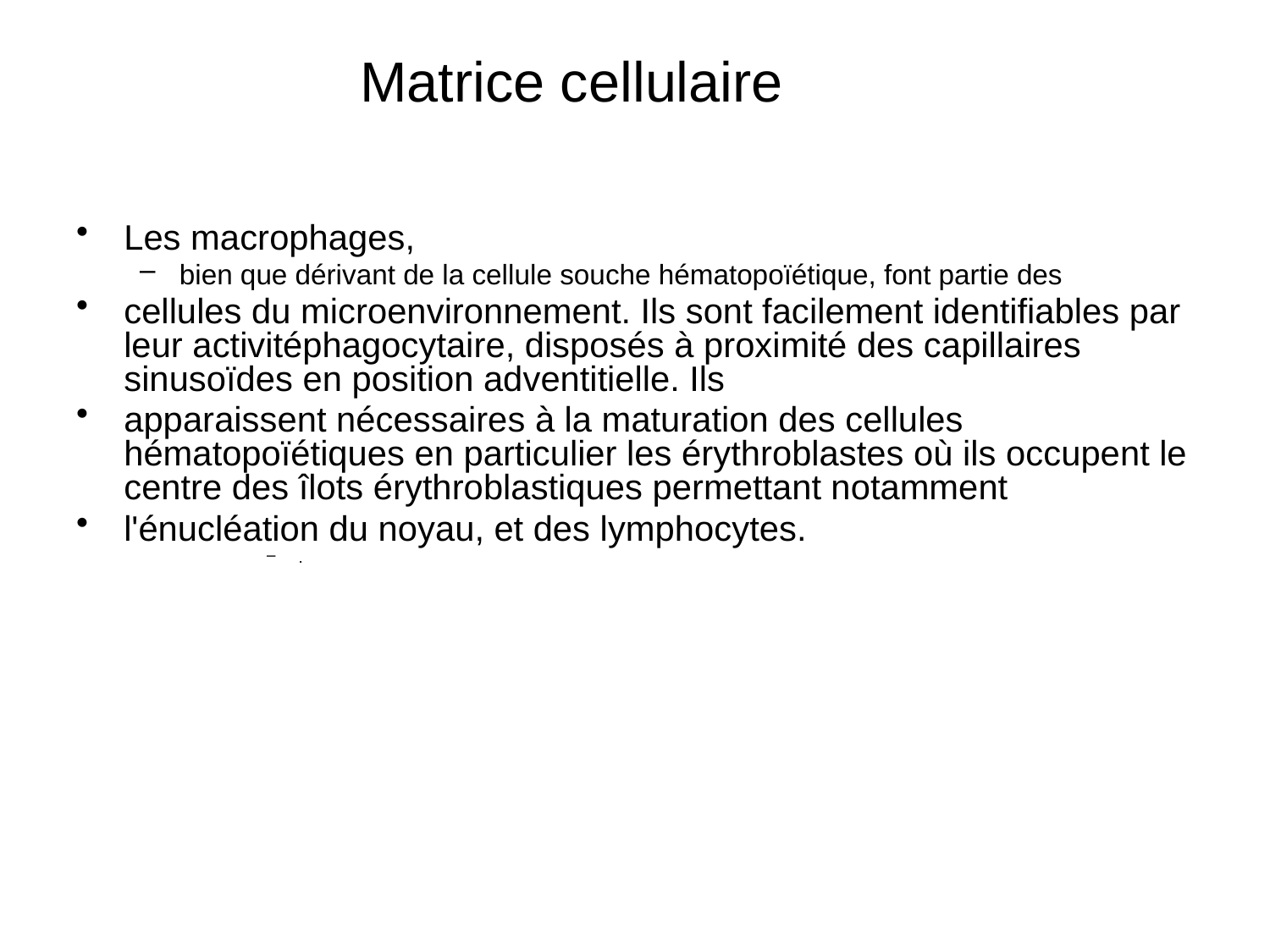

Matrice cellulaire
Les macrophages,
bien que dérivant de la cellule souche hématopoïétique, font partie des
cellules du microenvironnement. Ils sont facilement identifiables par leur activitéphagocytaire, disposés à proximité des capillaires sinusoïdes en position adventitielle. Ils
apparaissent nécessaires à la maturation des cellules hématopoïétiques en particulier les érythroblastes où ils occupent le centre des îlots érythroblastiques permettant notamment
l'énucléation du noyau, et des lymphocytes.
.